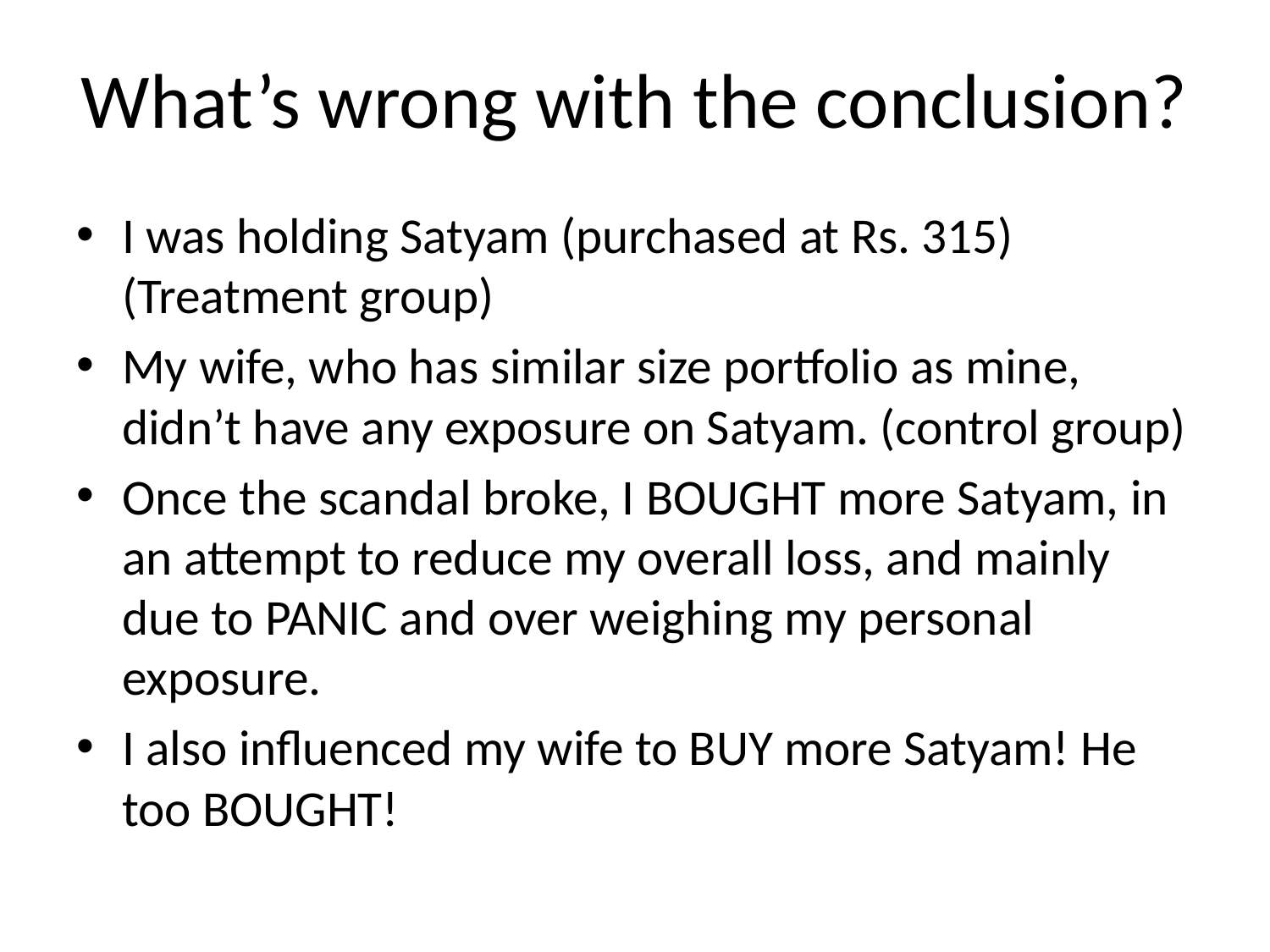

# What’s wrong with the conclusion?
I was holding Satyam (purchased at Rs. 315) (Treatment group)
My wife, who has similar size portfolio as mine, didn’t have any exposure on Satyam. (control group)
Once the scandal broke, I BOUGHT more Satyam, in an attempt to reduce my overall loss, and mainly due to PANIC and over weighing my personal exposure.
I also influenced my wife to BUY more Satyam! He too BOUGHT!